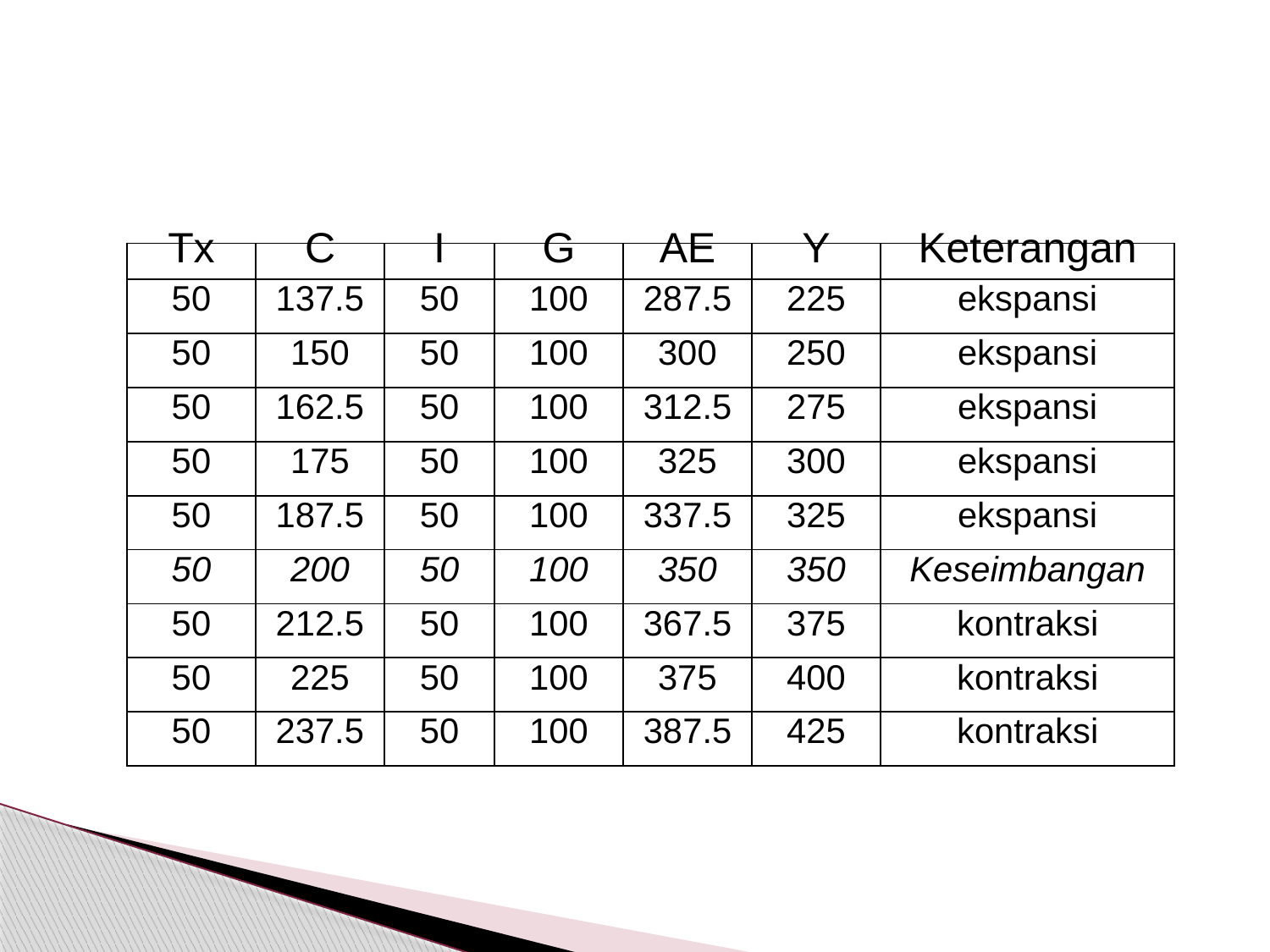

#
| Tx | C | I | G | AE | Y | Keterangan |
| --- | --- | --- | --- | --- | --- | --- |
| 50 | 137.5 | 50 | 100 | 287.5 | 225 | ekspansi |
| 50 | 150 | 50 | 100 | 300 | 250 | ekspansi |
| 50 | 162.5 | 50 | 100 | 312.5 | 275 | ekspansi |
| 50 | 175 | 50 | 100 | 325 | 300 | ekspansi |
| 50 | 187.5 | 50 | 100 | 337.5 | 325 | ekspansi |
| 50 | 200 | 50 | 100 | 350 | 350 | Keseimbangan |
| 50 | 212.5 | 50 | 100 | 367.5 | 375 | kontraksi |
| 50 | 225 | 50 | 100 | 375 | 400 | kontraksi |
| 50 | 237.5 | 50 | 100 | 387.5 | 425 | kontraksi |